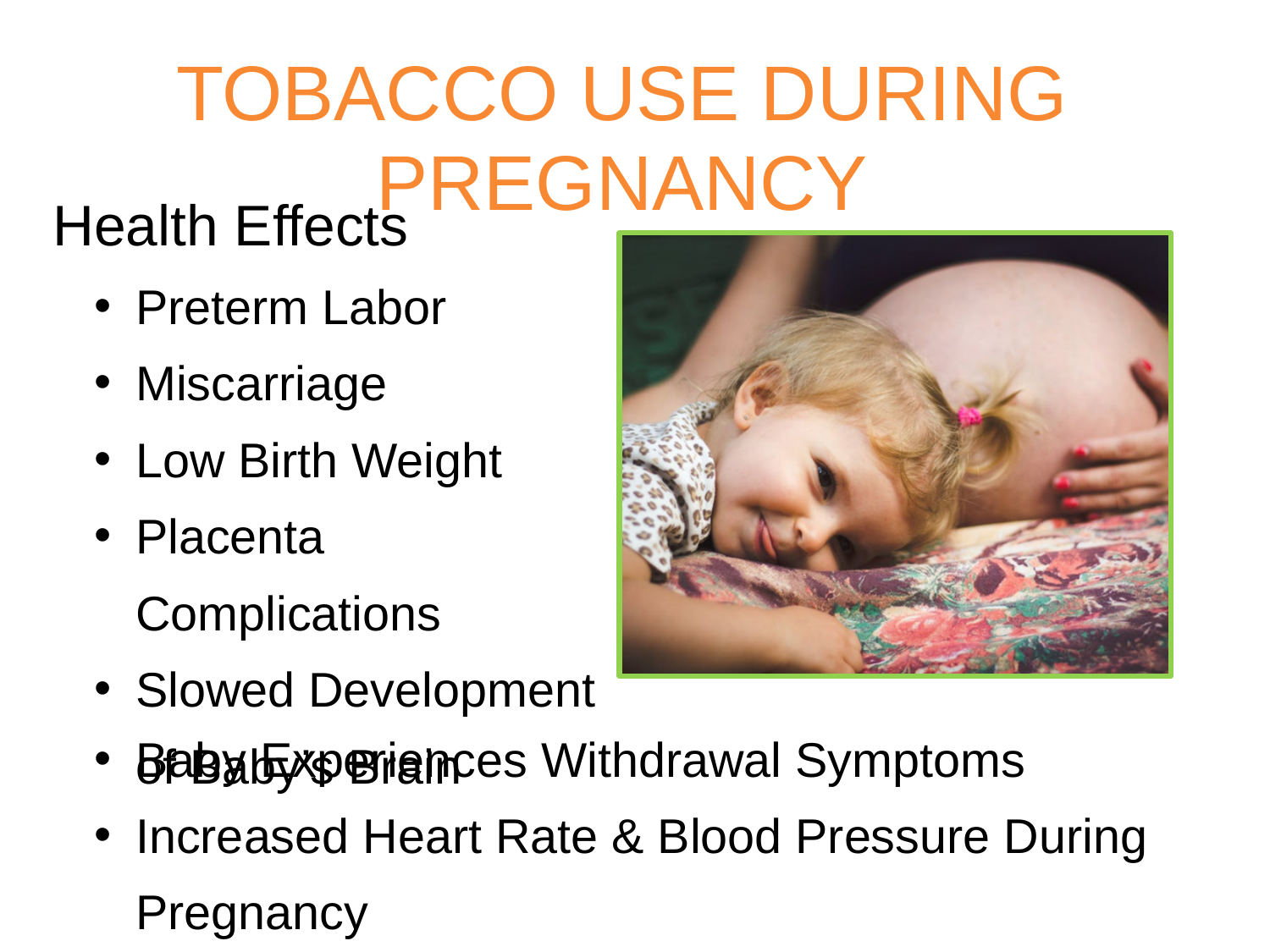

TOBACCO USE DURING PREGNANCY

Health Effects
Preterm Labor
Miscarriage
Low Birth Weight
Placenta Complications
Slowed Development of Baby’s Brain

Baby Experiences Withdrawal Symptoms
Increased Heart Rate & Blood Pressure During Pregnancy